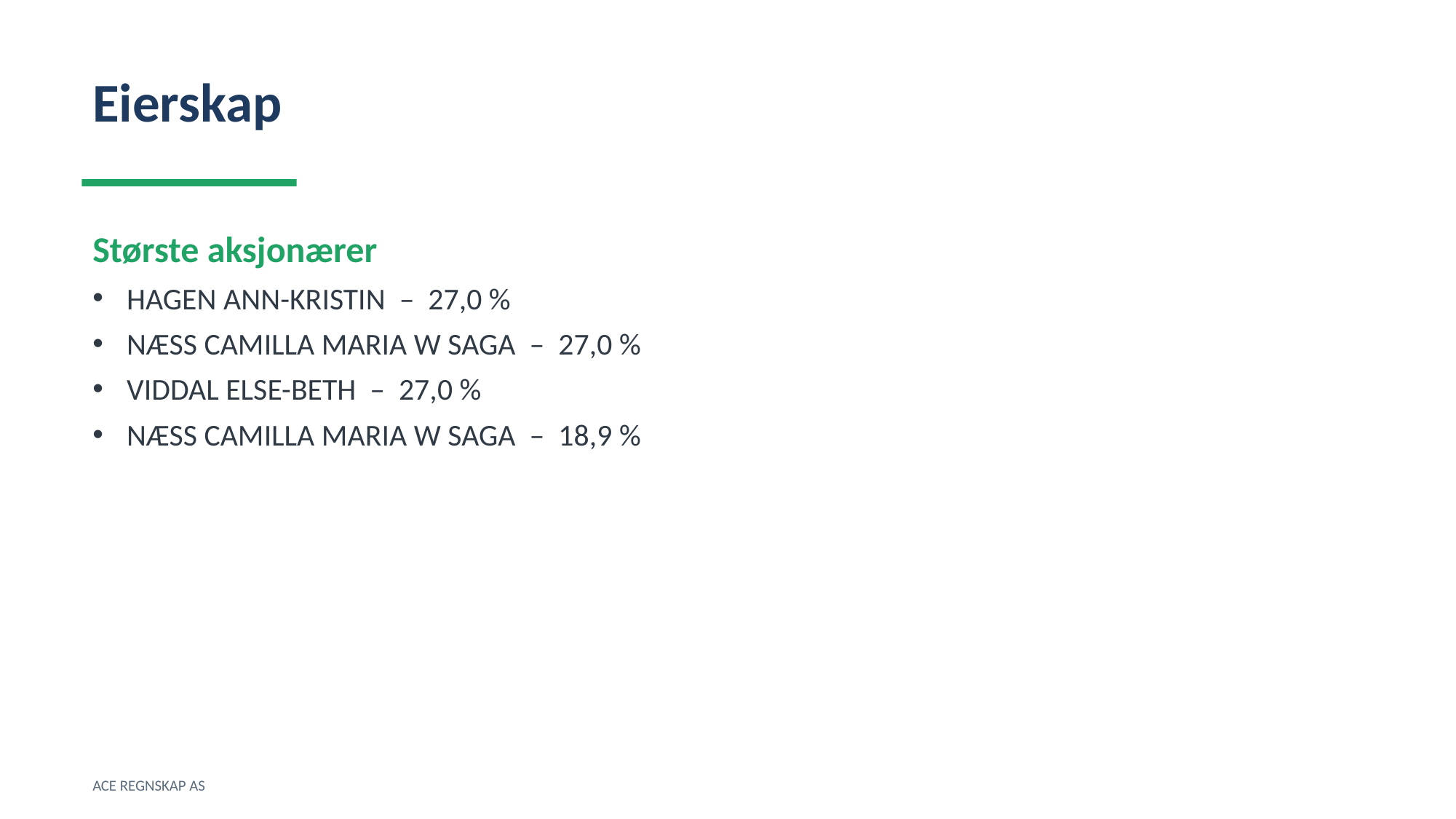

Eierskap

Største aksjonærer
HAGEN ANN-KRISTIN  –  27,0 %
NÆSS CAMILLA MARIA W SAGA  –  27,0 %
VIDDAL ELSE-BETH  –  27,0 %
NÆSS CAMILLA MARIA W SAGA  –  18,9 %
ACE REGNSKAP AS